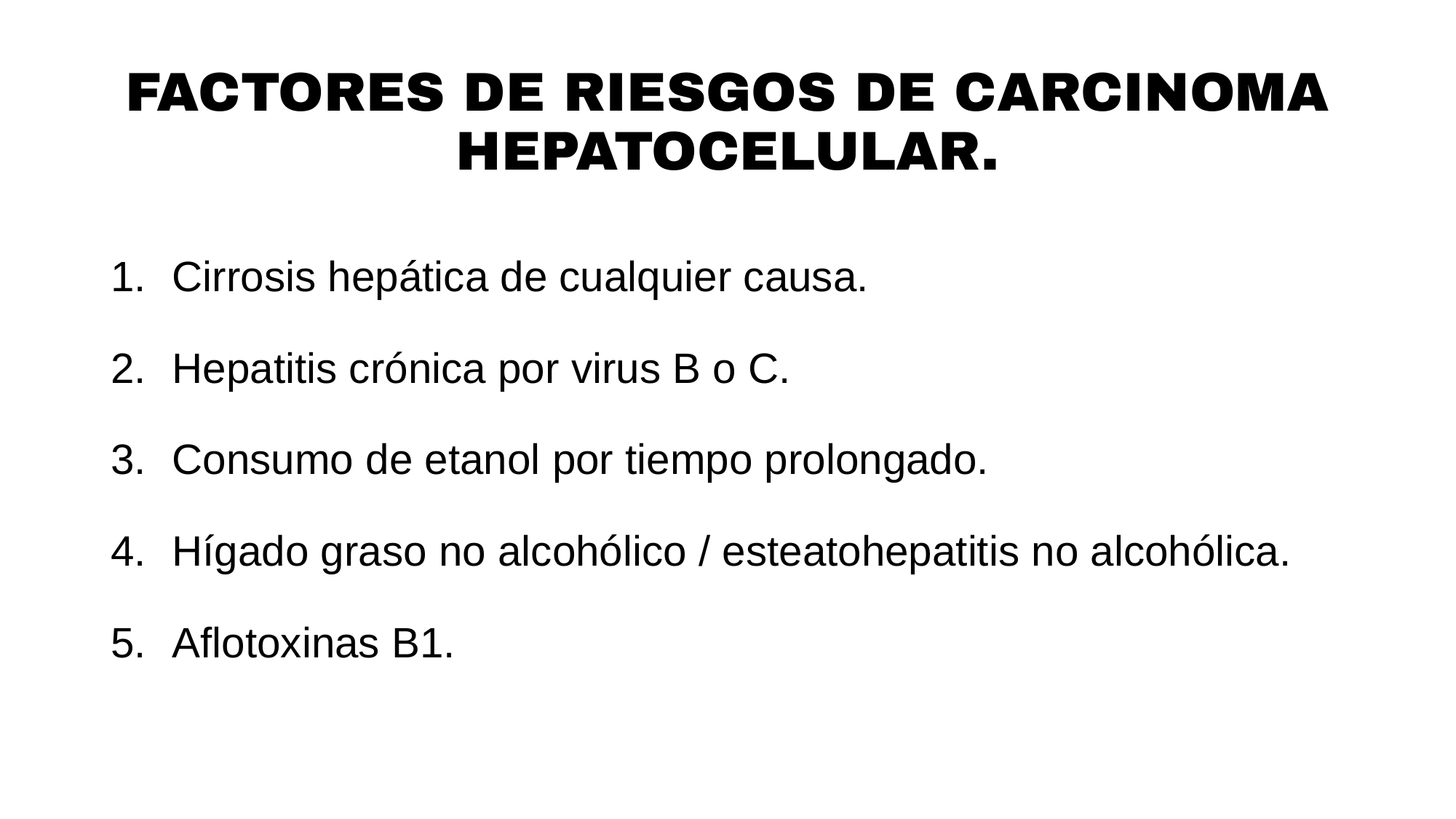

# FACTORES DE RIESGOS DE CARCINOMA HEPATOCELULAR.
Cirrosis hepática de cualquier causa.
Hepatitis crónica por virus B o C.
Consumo de etanol por tiempo prolongado.
Hígado graso no alcohólico / esteatohepatitis no alcohólica.
Aflotoxinas B1.